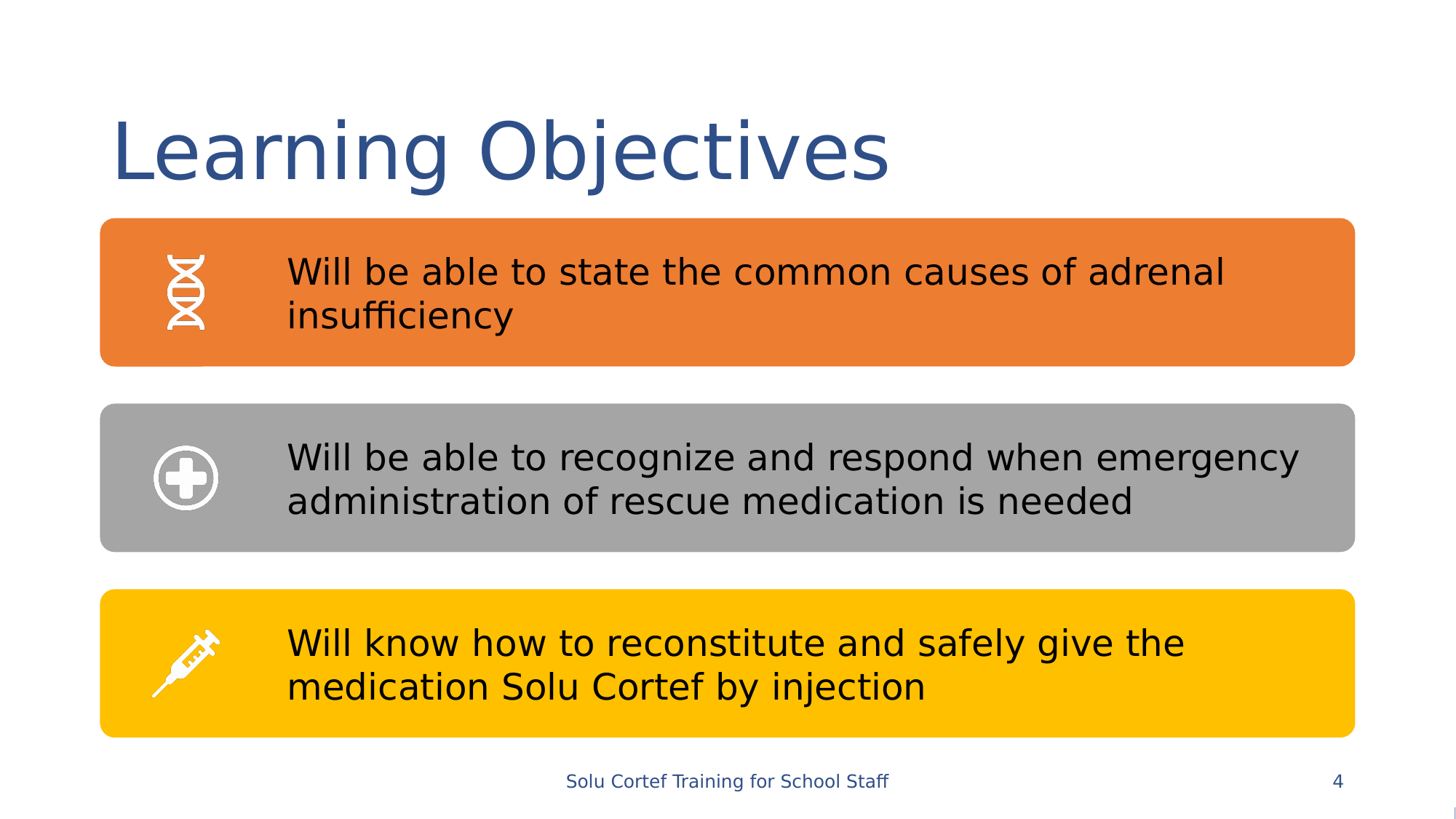

# Learning Objectives
Will be able to state the common causes of adrenal insufficiency
Will be able to recognize and respond when emergency administration of rescue medication is needed
Will know how to reconstitute and safely give the medication Solu Cortef by injection
Solu Cortef Training for School Staff
4